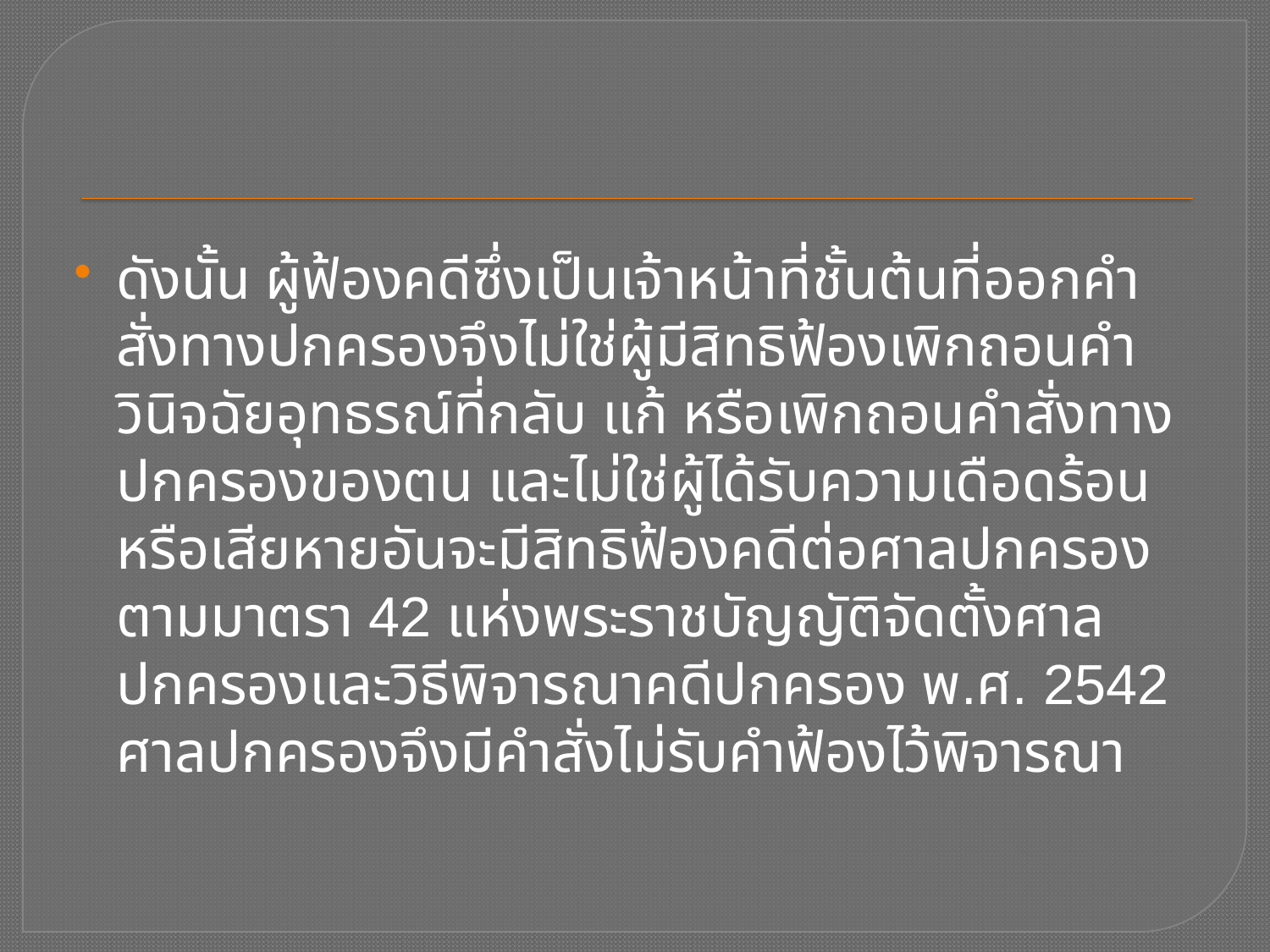

ดังนั้น ผู้ฟ้องคดีซึ่งเป็นเจ้าหน้าที่ชั้นต้นที่ออกคำสั่งทางปกครองจึงไม่ใช่ผู้มีสิทธิฟ้องเพิกถอนคำวินิจฉัยอุทธรณ์ที่กลับ แก้ หรือเพิกถอนคำสั่งทางปกครองของตน และไม่ใช่ผู้ได้รับความเดือดร้อนหรือเสียหายอันจะมีสิทธิฟ้องคดีต่อศาลปกครองตามมาตรา 42 แห่งพระราชบัญญัติจัดตั้งศาลปกครองและวิธีพิจารณาคดีปกครอง พ.ศ. 2542 ศาลปกครองจึงมีคำสั่งไม่รับคำฟ้องไว้พิจารณา